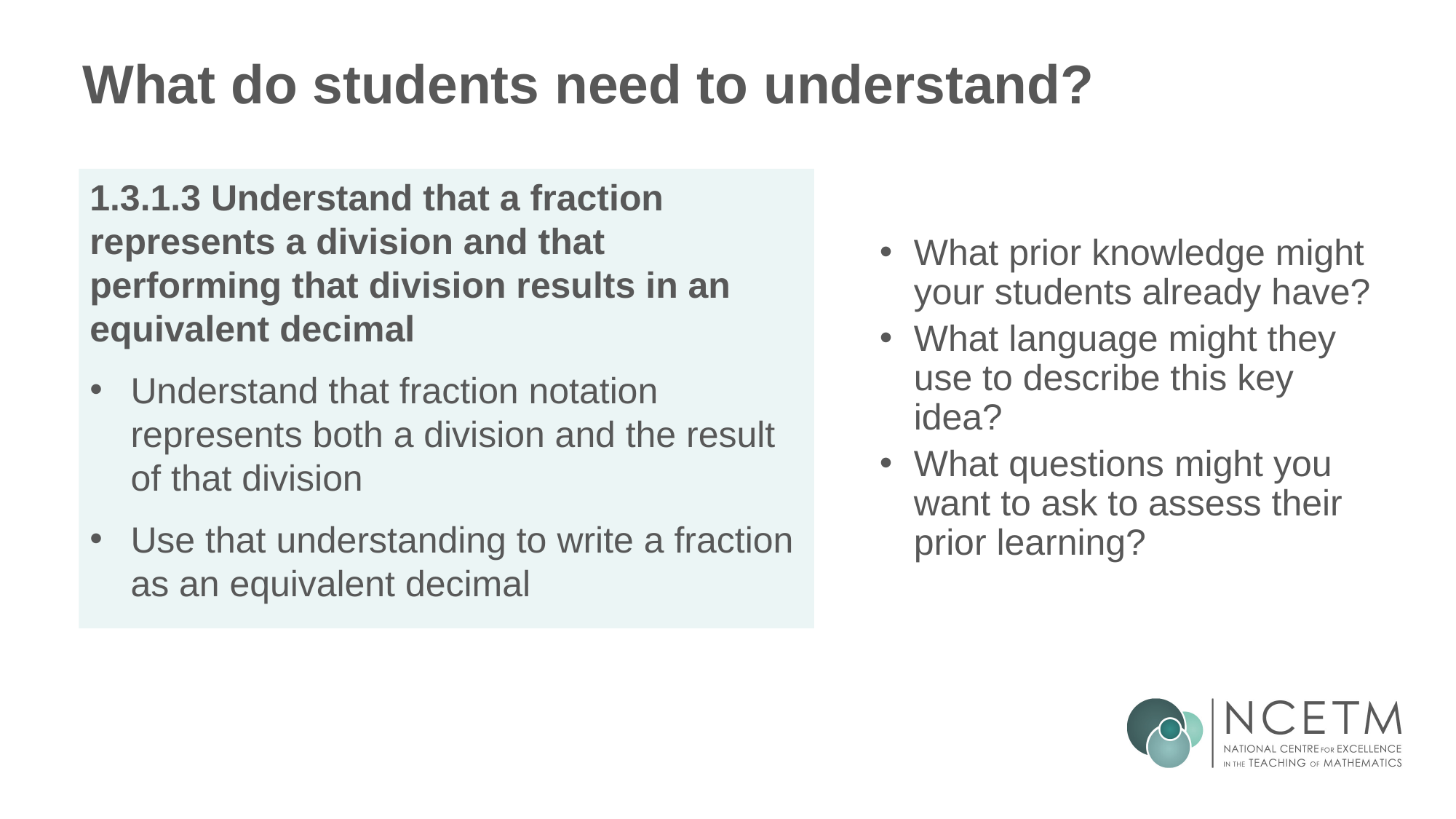

# What do students need to understand?
What prior knowledge might your students already have?
What language might they use to describe this key idea?
What questions might you want to ask to assess their prior learning?
1.3.1.3 Understand that a fraction represents a division and that performing that division results in an equivalent decimal
Understand that fraction notation represents both a division and the result of that division
Use that understanding to write a fraction as an equivalent decimal